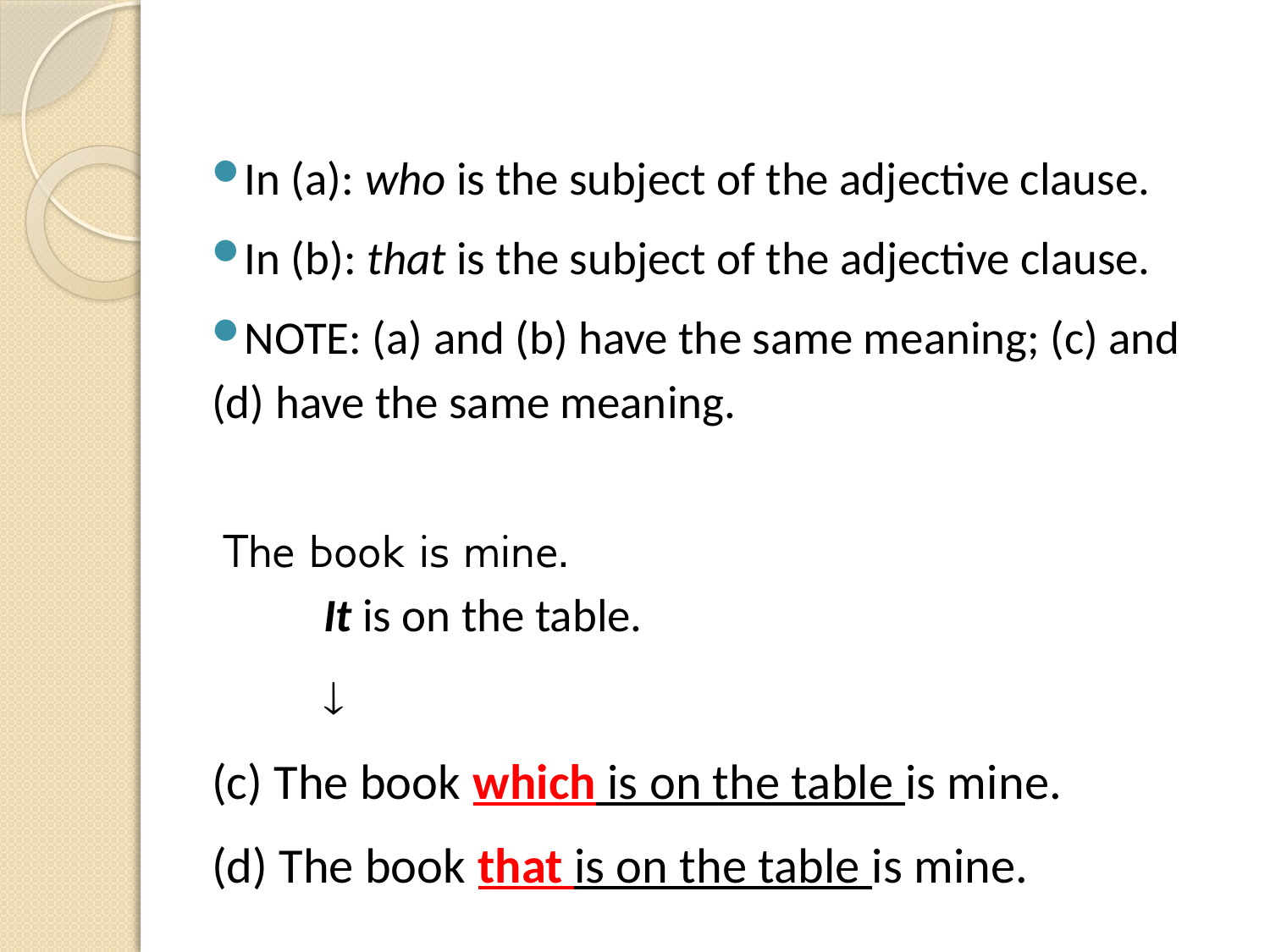

In (a): who is the subject of the adjective clause.
In (b): that is the subject of the adjective clause.
NOTE: (a) and (b) have the same meaning; (c) and (d) have the same meaning.

			The book is mine.
			It is on the table.
			↓
(c) The book which is on the table is mine.
(d) The book that is on the table is mine.